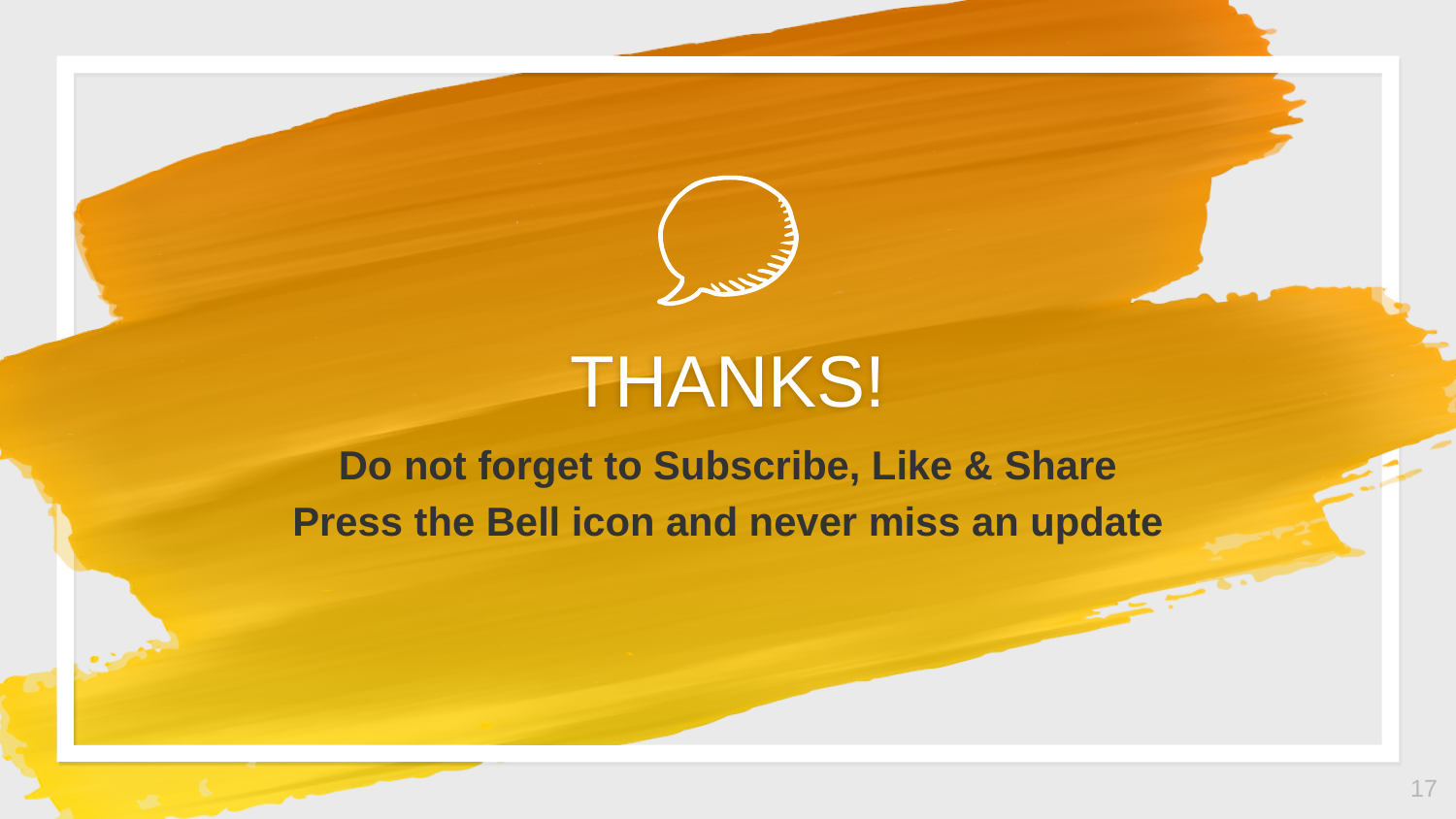

THANKS!
Do not forget to Subscribe, Like & Share
Press the Bell icon and never miss an update
17